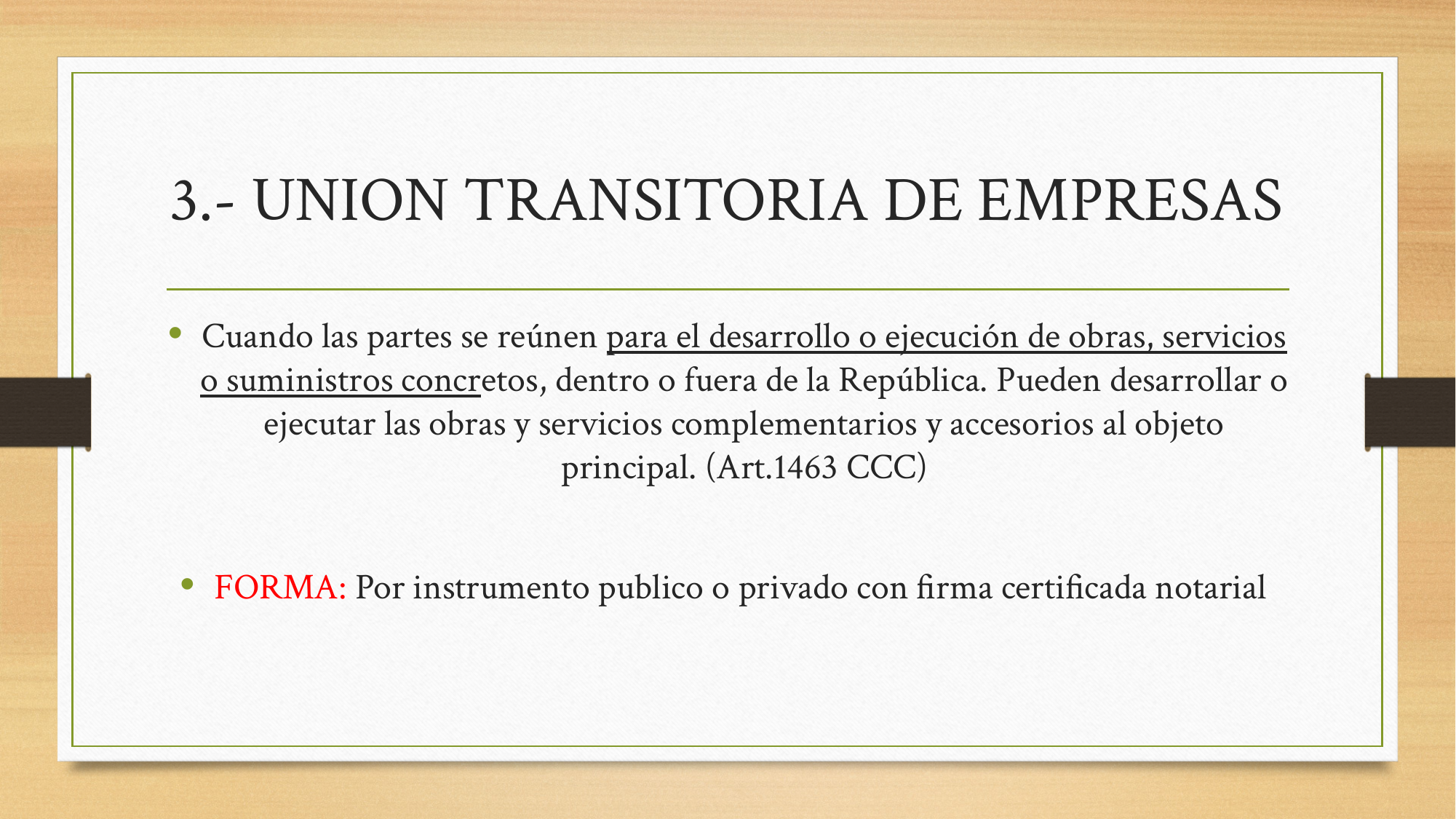

# 3.- UNION TRANSITORIA DE EMPRESAS
Cuando las partes se reúnen para el desarrollo o ejecución de obras, servicios o suministros concretos, dentro o fuera de la República. Pueden desarrollar o ejecutar las obras y servicios complementarios y accesorios al objeto principal. (Art.1463 CCC)

FORMA: Por instrumento publico o privado con firma certificada notarial